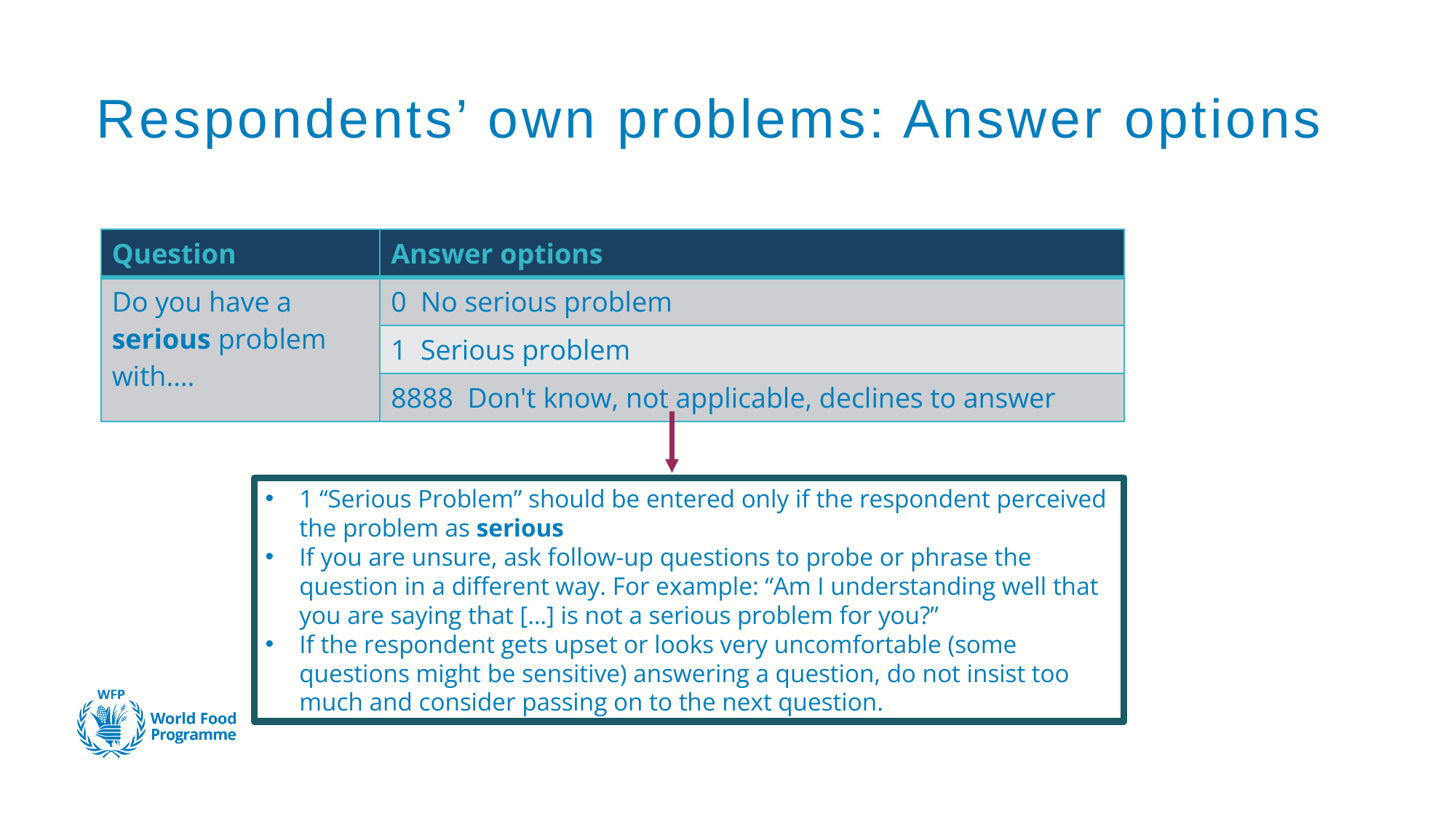

# Respondents’ own problems: Answer options
| Question | Answer options |
| --- | --- |
| Do you have a serious problem with…. | 0 No serious problem |
|  | 1 Serious problem |
|  | 8888 Don't know, not applicable, declines to answer |
1 “Serious Problem” should be entered only if the respondent perceived the problem as serious
If you are unsure, ask follow-up questions to probe or phrase the question in a different way. For example: “Am I understanding well that you are saying that […] is not a serious problem for you?”
If the respondent gets upset or looks very uncomfortable (some questions might be sensitive) answering a question, do not insist too much and consider passing on to the next question.